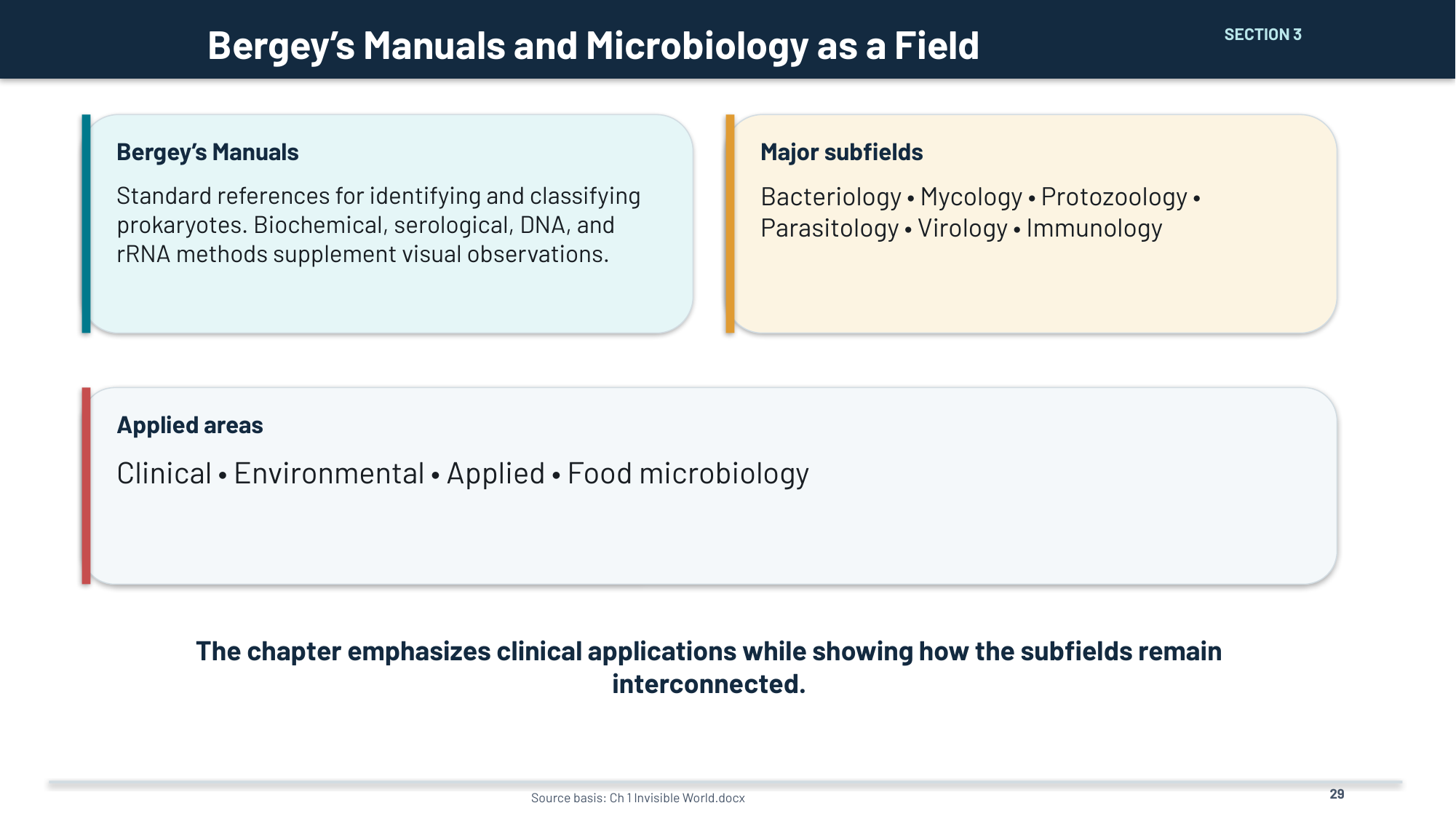

Bergey’s Manuals and Microbiology as a Field
SECTION 3

Bergey’s Manuals
Major subfields
Standard references for identifying and classifying prokaryotes. Biochemical, serological, DNA, and rRNA methods supplement visual observations.
Bacteriology • Mycology • Protozoology • Parasitology • Virology • Immunology

Applied areas
Clinical • Environmental • Applied • Food microbiology
The chapter emphasizes clinical applications while showing how the subfields remain interconnected.
29

Source basis: Ch 1 Invisible World.docx